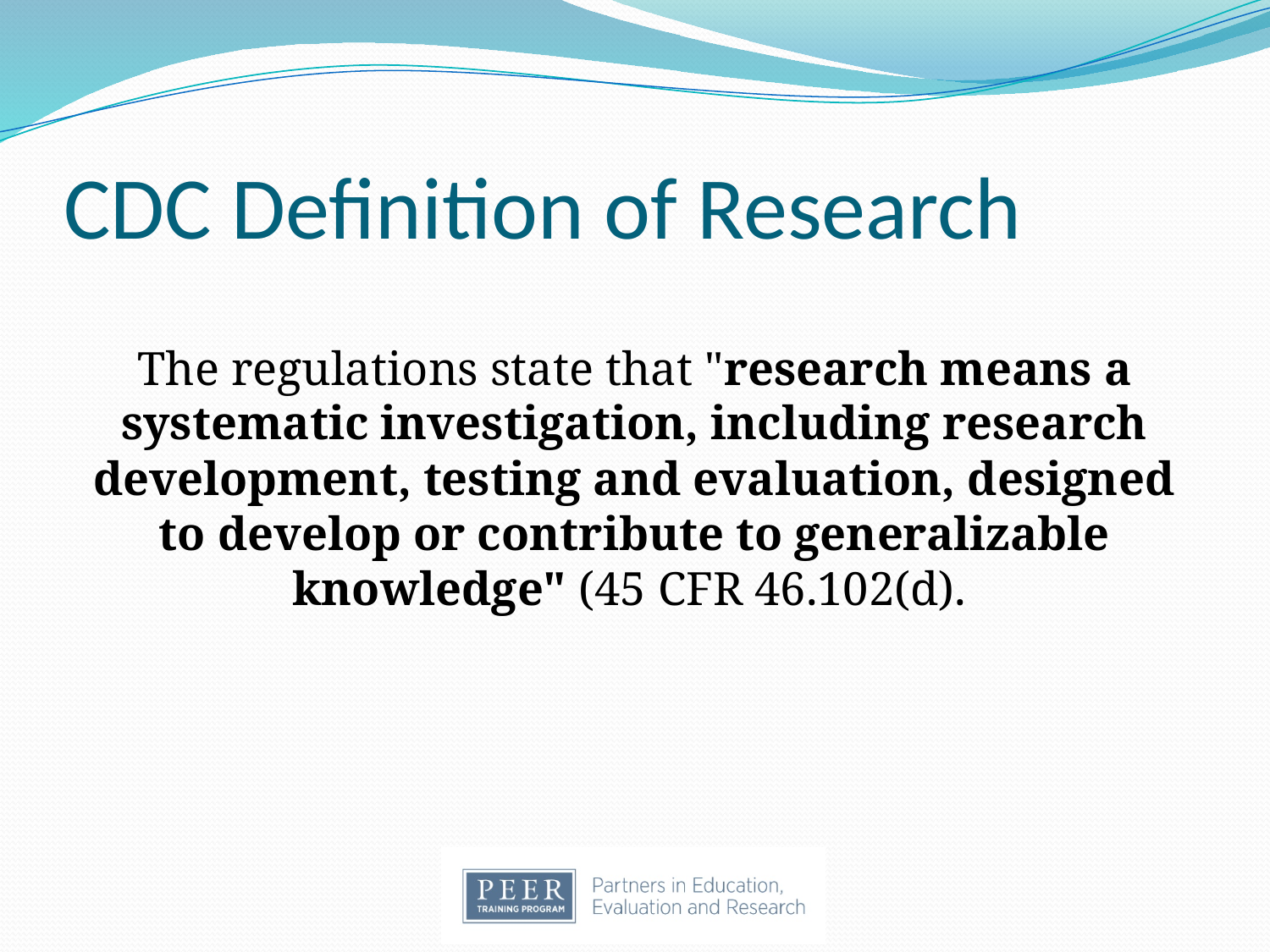

# CDC Definition of Research

The regulations state that "research means a systematic investigation, including research development, testing and evaluation, designed to develop or contribute to generalizable knowledge" (45 CFR 46.102(d).